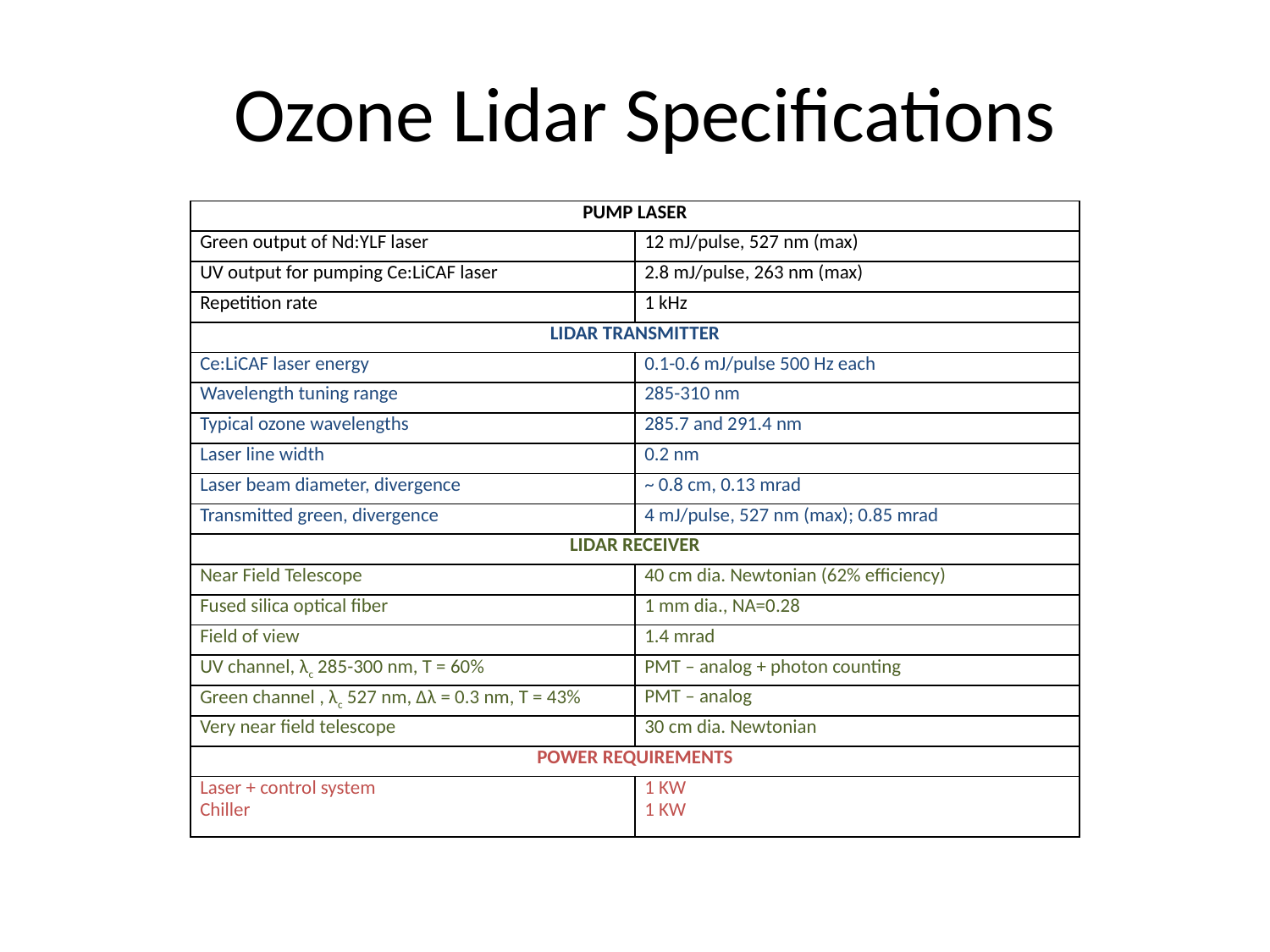

# Ozone Lidar Specifications
| PUMP LASER |  |
| --- | --- |
| Green output of Nd:YLF laser | 12 mJ/pulse, 527 nm (max) |
| UV output for pumping Ce:LiCAF laser | 2.8 mJ/pulse, 263 nm (max) |
| Repetition rate | 1 kHz |
| LIDAR TRANSMITTER |  |
| Ce:LiCAF laser energy | 0.1-0.6 mJ/pulse 500 Hz each |
| Wavelength tuning range | 285-310 nm |
| Typical ozone wavelengths | 285.7 and 291.4 nm |
| Laser line width | 0.2 nm |
| Laser beam diameter, divergence | ~ 0.8 cm, 0.13 mrad |
| Transmitted green, divergence | 4 mJ/pulse, 527 nm (max); 0.85 mrad |
| LIDAR RECEIVER |  |
| Near Field Telescope | 40 cm dia. Newtonian (62% efficiency) |
| Fused silica optical fiber | 1 mm dia., NA=0.28 |
| Field of view | 1.4 mrad |
| UV channel, λc 285-300 nm, T = 60% | PMT – analog + photon counting |
| Green channel , λc 527 nm, ∆λ = 0.3 nm, T = 43% | PMT – analog |
| Very near field telescope | 30 cm dia. Newtonian |
| POWER REQUIREMENTS |  |
| Laser + control system Chiller | 1 KW 1 KW |